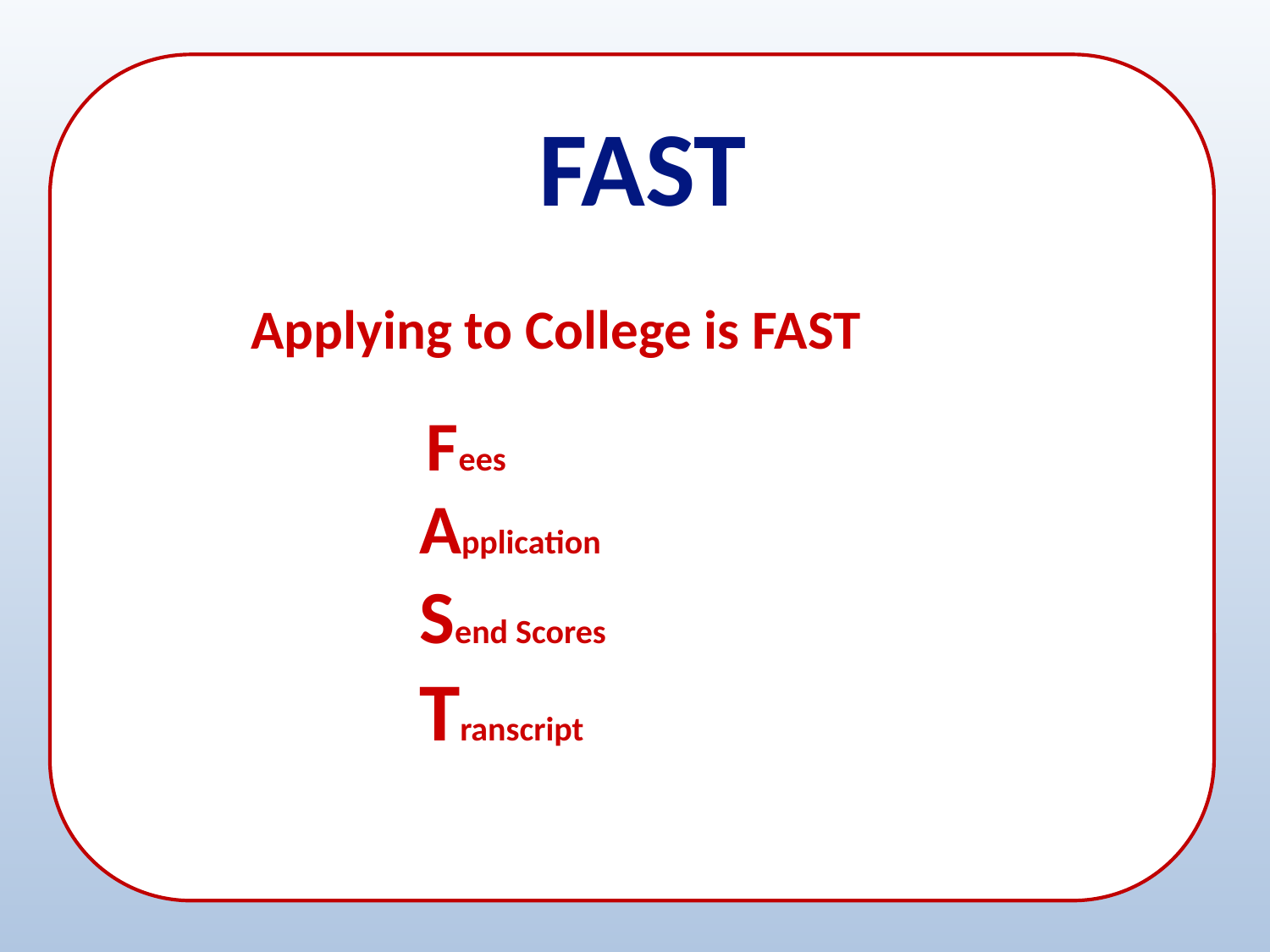

# FAST
              Applying to College is FAST
                                              Fees
                                             Application
                                             Send Scores
                                             Transcript